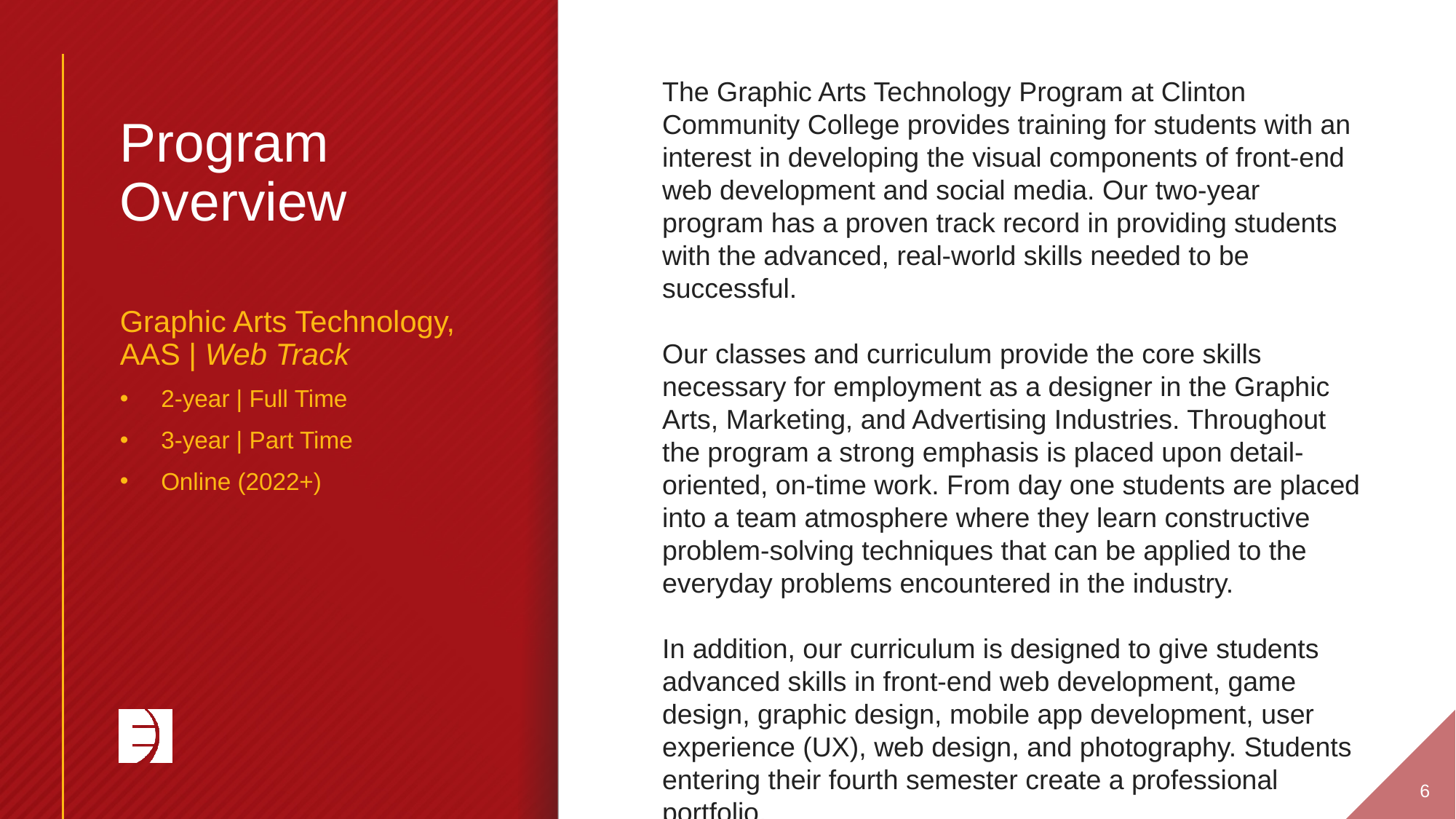

The Graphic Arts Technology Program at Clinton Community College provides training for students with an interest in developing the visual components of front-end web development and social media. Our two-year program has a proven track record in providing students with the advanced, real-world skills needed to be successful.

Our classes and curriculum provide the core skills necessary for employment as a designer in the Graphic Arts, Marketing, and Advertising Industries. Throughout the program a strong emphasis is placed upon detail-oriented, on-time work. From day one students are placed into a team atmosphere where they learn constructive problem-solving techniques that can be applied to the everyday problems encountered in the industry.

In addition, our curriculum is designed to give students advanced skills in front-end web development, game design, graphic design, mobile app development, user experience (UX), web design, and photography. Students entering their fourth semester create a professional portfolio.
# Program Overview
Graphic Arts Technology, AAS | Web Track
2-year | Full Time
3-year | Part Time
Online (2022+)